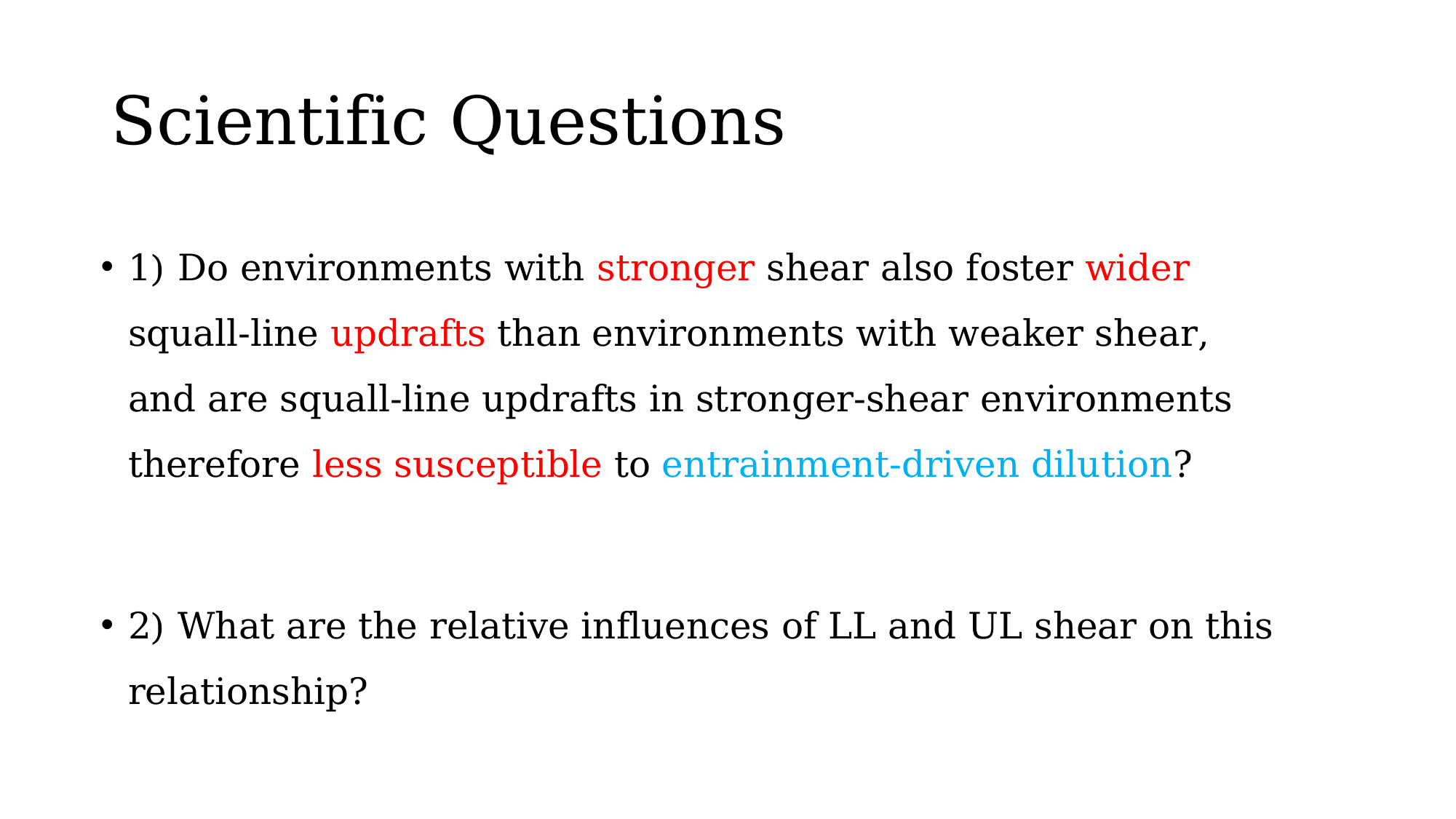

# Scientific Questions
1) Do environments with stronger shear also foster wider squall-line updrafts than environments with weaker shear, and are squall-line updrafts in stronger-shear environments therefore less susceptible to entrainment-driven dilution?

2) What are the relative influences of LL and UL shear on this relationship?